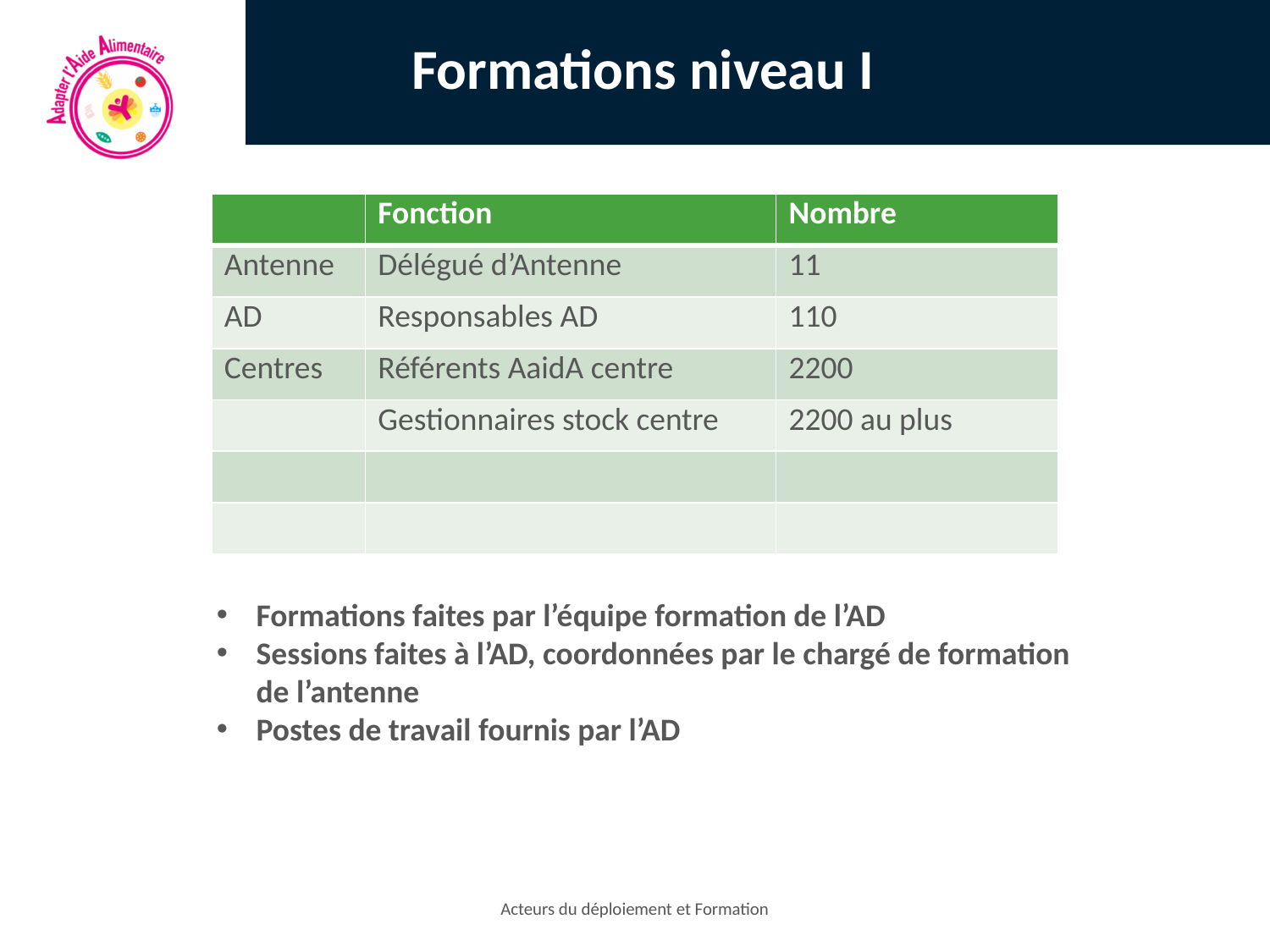

# Formations niveau I
| Atenne | Chargés de Formation |  |
| --- | --- | --- |
|  | Référent AaidA |  |
|  |  |  |
|  |  |  |
|  |  |  |
|  | Fonction | Nombre |
| --- | --- | --- |
| Antenne | Délégué d’Antenne | 11 |
| AD | Responsables AD | 110 |
| Centres | Référents AaidA centre | 2200 |
|  | Gestionnaires stock centre | 2200 au plus |
|  |  |  |
|  |  |  |
Formations faites par l’équipe formation de l’AD
Sessions faites à l’AD, coordonnées par le chargé de formation de l’antenne
Postes de travail fournis par l’AD

Acteurs du déploiement et Formation